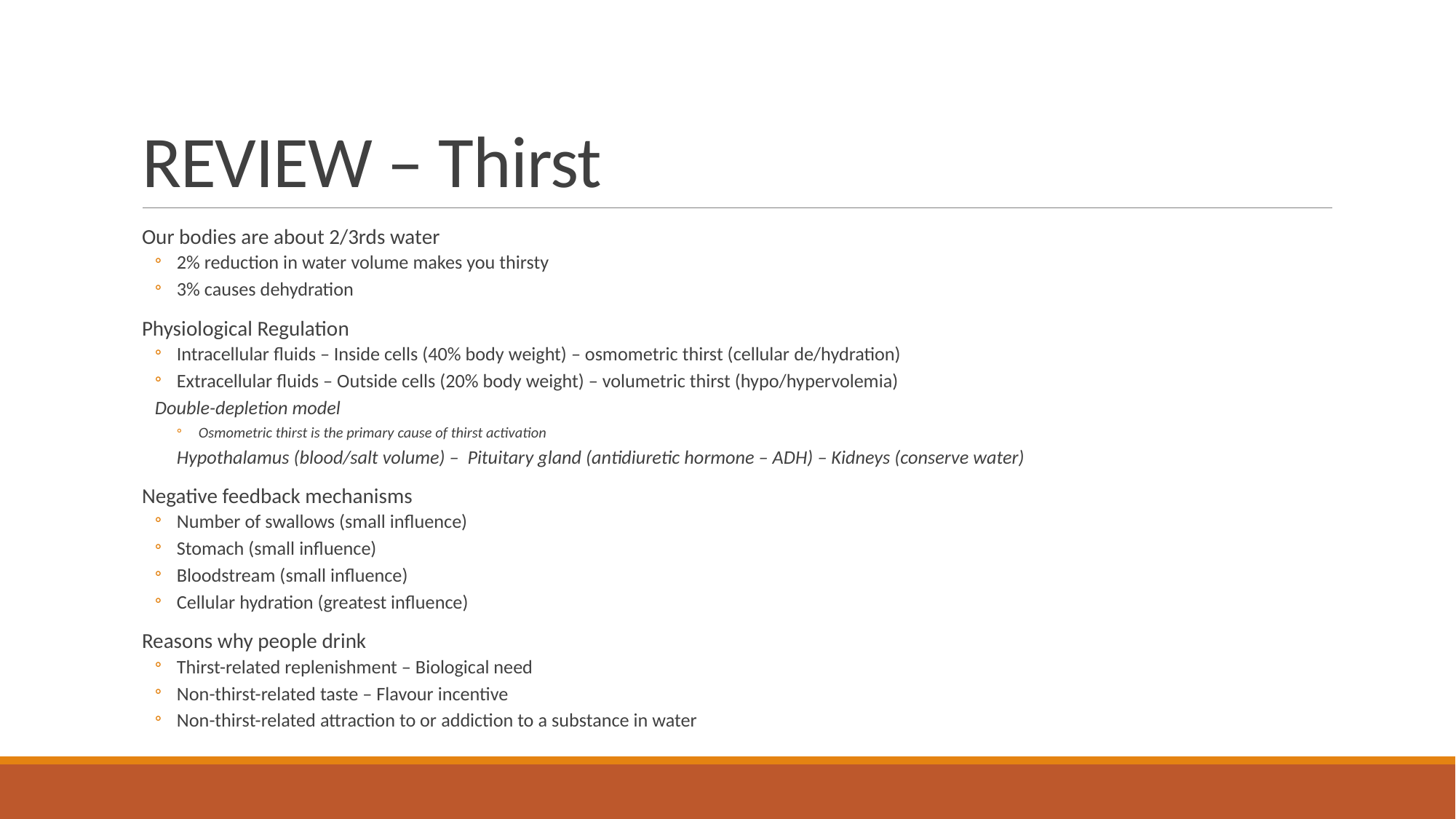

# REVIEW – Thirst
Our bodies are about 2/3rds water
2% reduction in water volume makes you thirsty
3% causes dehydration
Physiological Regulation
Intracellular fluids – Inside cells (40% body weight) – osmometric thirst (cellular de/hydration)
Extracellular fluids – Outside cells (20% body weight) – volumetric thirst (hypo/hypervolemia)
Double-depletion model
Osmometric thirst is the primary cause of thirst activation
Hypothalamus (blood/salt volume) –  Pituitary gland (antidiuretic hormone – ADH) – Kidneys (conserve water)
Negative feedback mechanisms
Number of swallows (small influence)
Stomach (small influence)
Bloodstream (small influence)
Cellular hydration (greatest influence)
Reasons why people drink
Thirst-related replenishment – Biological need
Non-thirst-related taste – Flavour incentive
Non-thirst-related attraction to or addiction to a substance in water